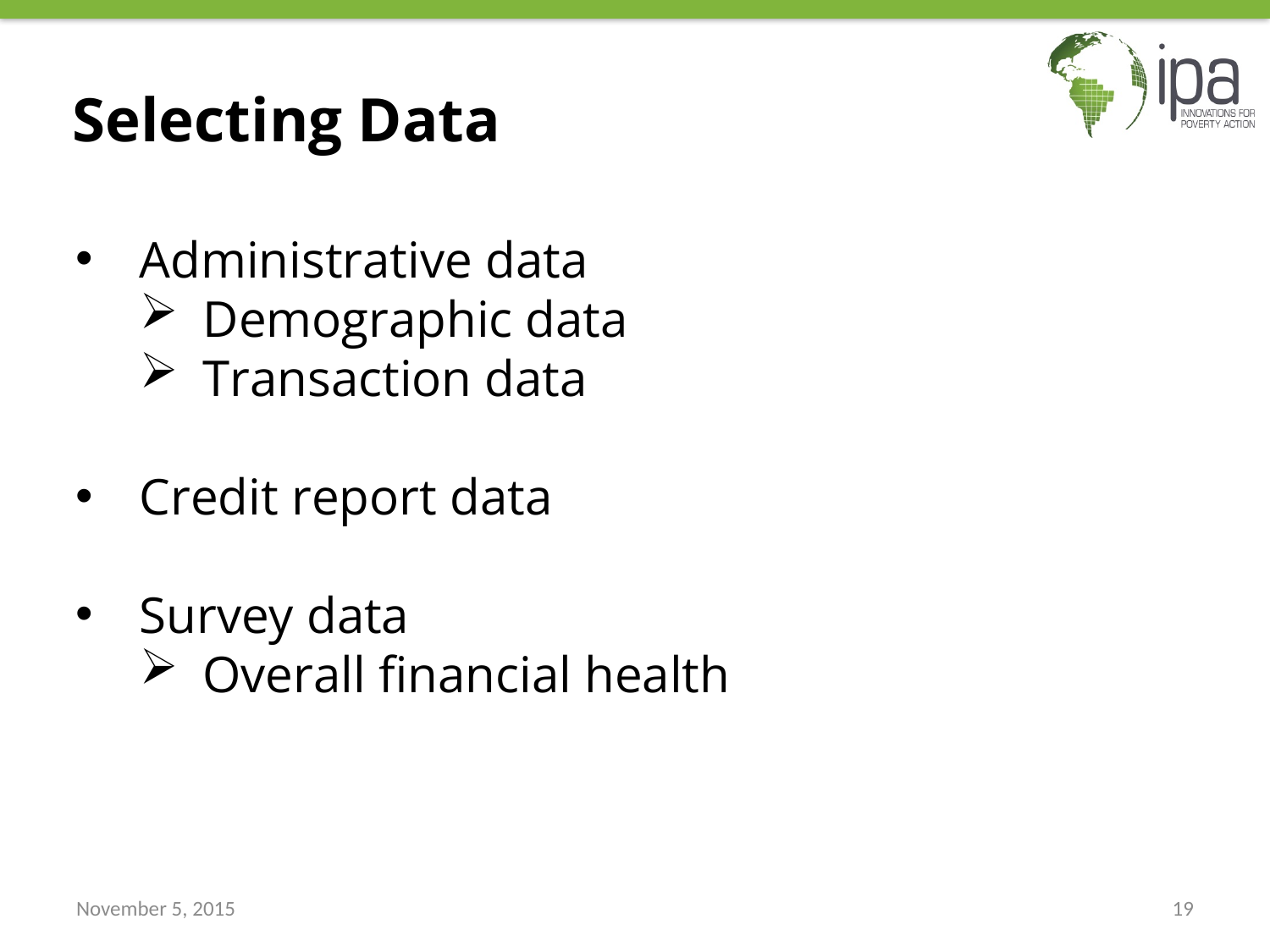

# Selecting Data
Administrative data
Demographic data
Transaction data

Credit report data

Survey data
Overall financial health

November 5, 2015
19